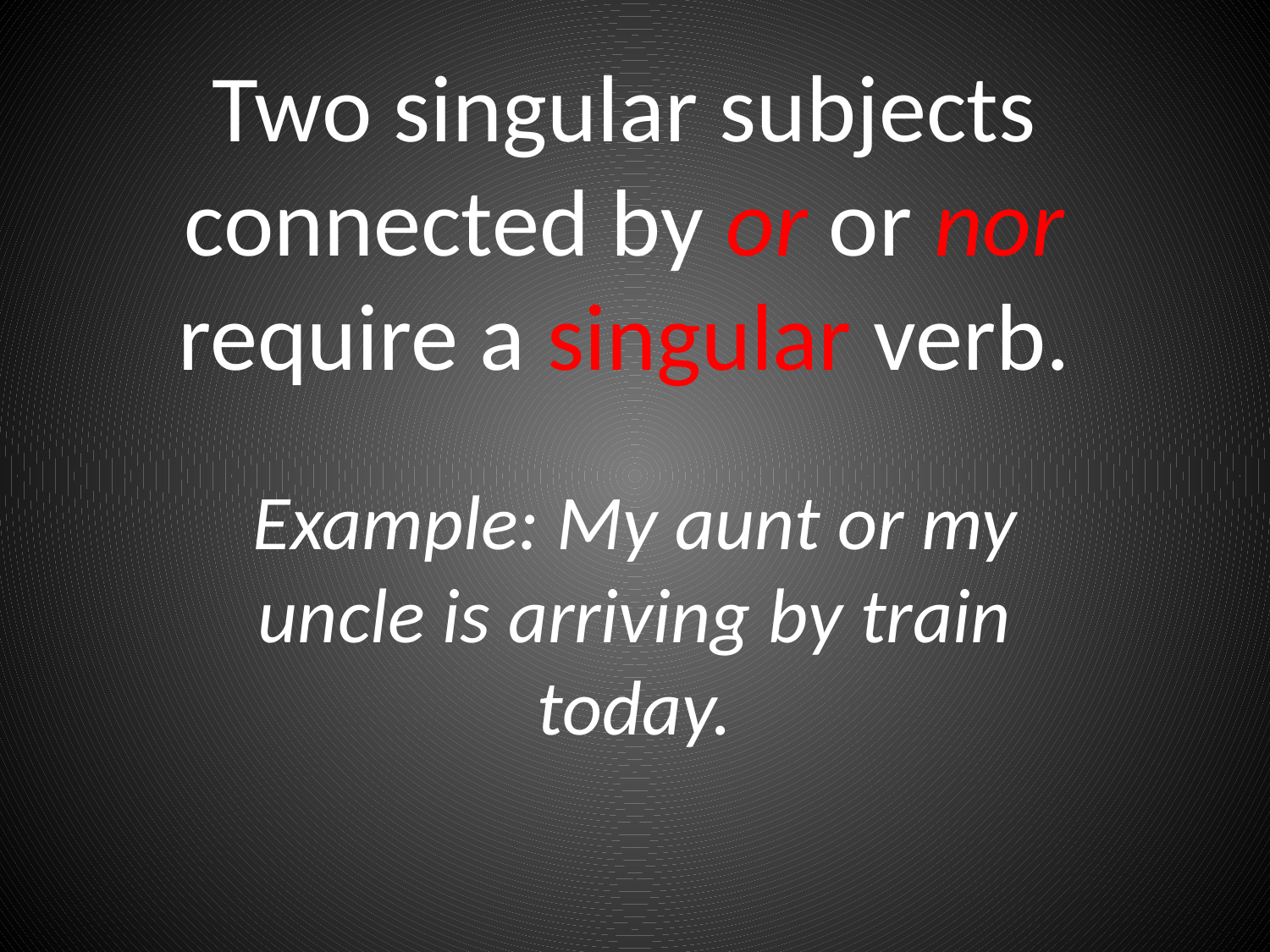

# Two singular subjects connected by or or nor require a singular verb.
Example: My aunt or my uncle is arriving by train today.